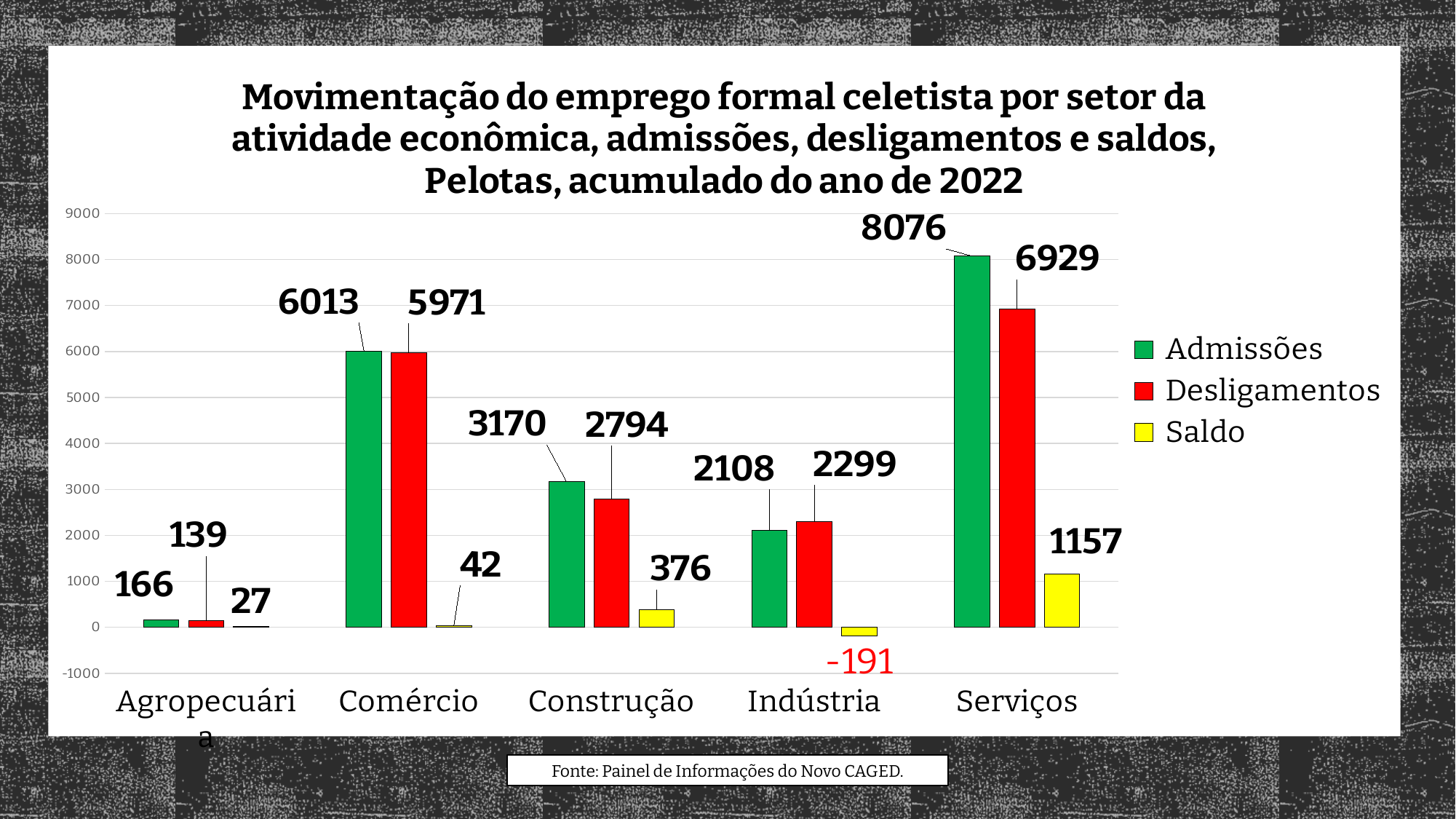

### Chart: Movimentação do emprego formal celetista por setor da atividade econômica, admissões, desligamentos e saldos, Pelotas, acumulado do ano de 2022

| Category |  Admissões |  Desligamentos |  Saldo |
|---|---|---|---|
| Agropecuária | 166.0 | 139.0 | 27.0 |
| Comércio | 6013.0 | 5971.0 | 42.0 |
| Construção | 3170.0 | 2794.0 | 376.0 |
| Indústria | 2108.0 | 2299.0 | -191.0 |
| Serviços | 8076.0 | 6929.0 | 1157.0 |
Fonte: Painel de Informações do Novo CAGED.